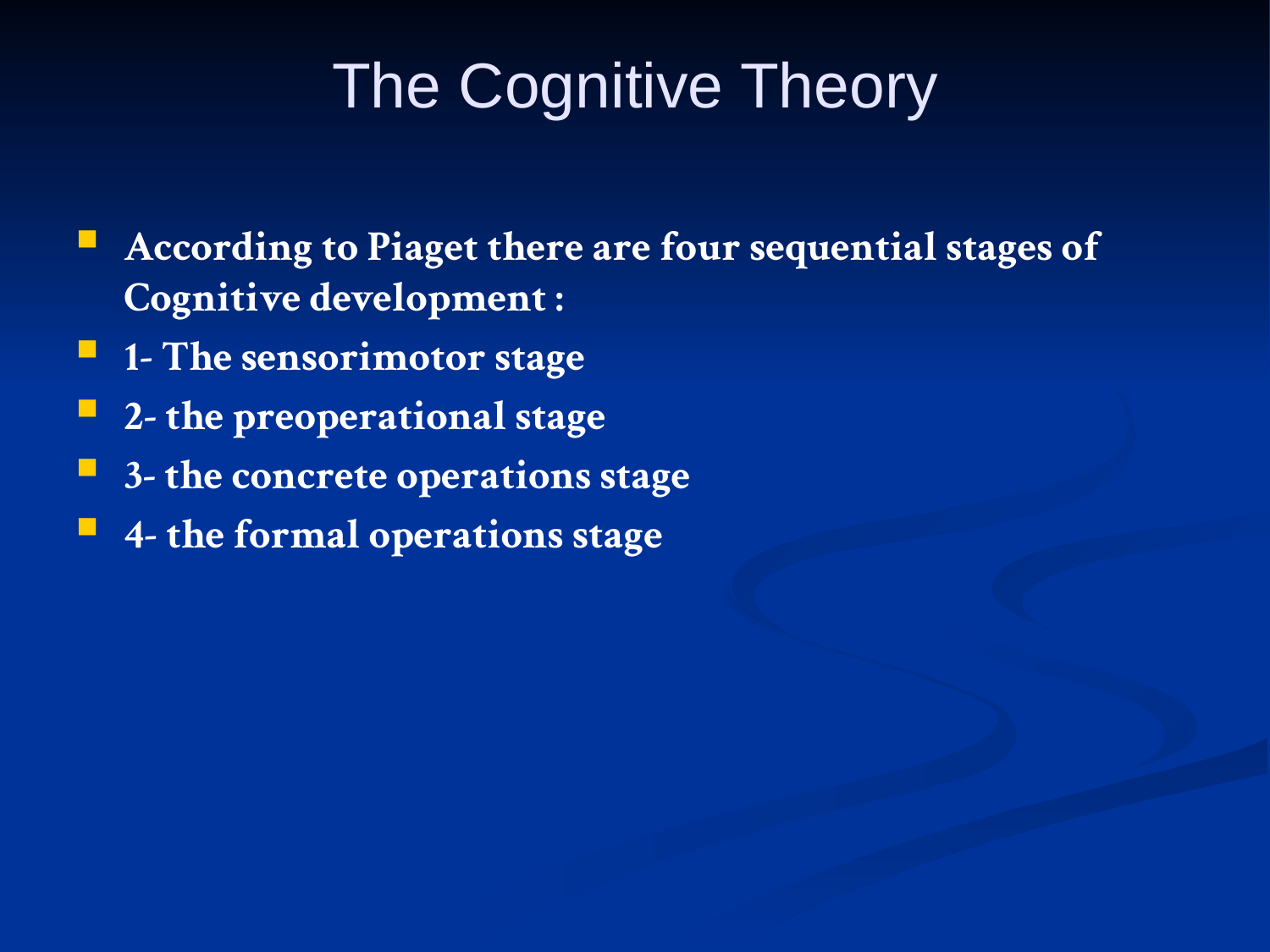

# The Cognitive Theory
According to Piaget there are four sequential stages of Cognitive development :
1- The sensorimotor stage
2- the preoperational stage
3- the concrete operations stage
4- the formal operations stage